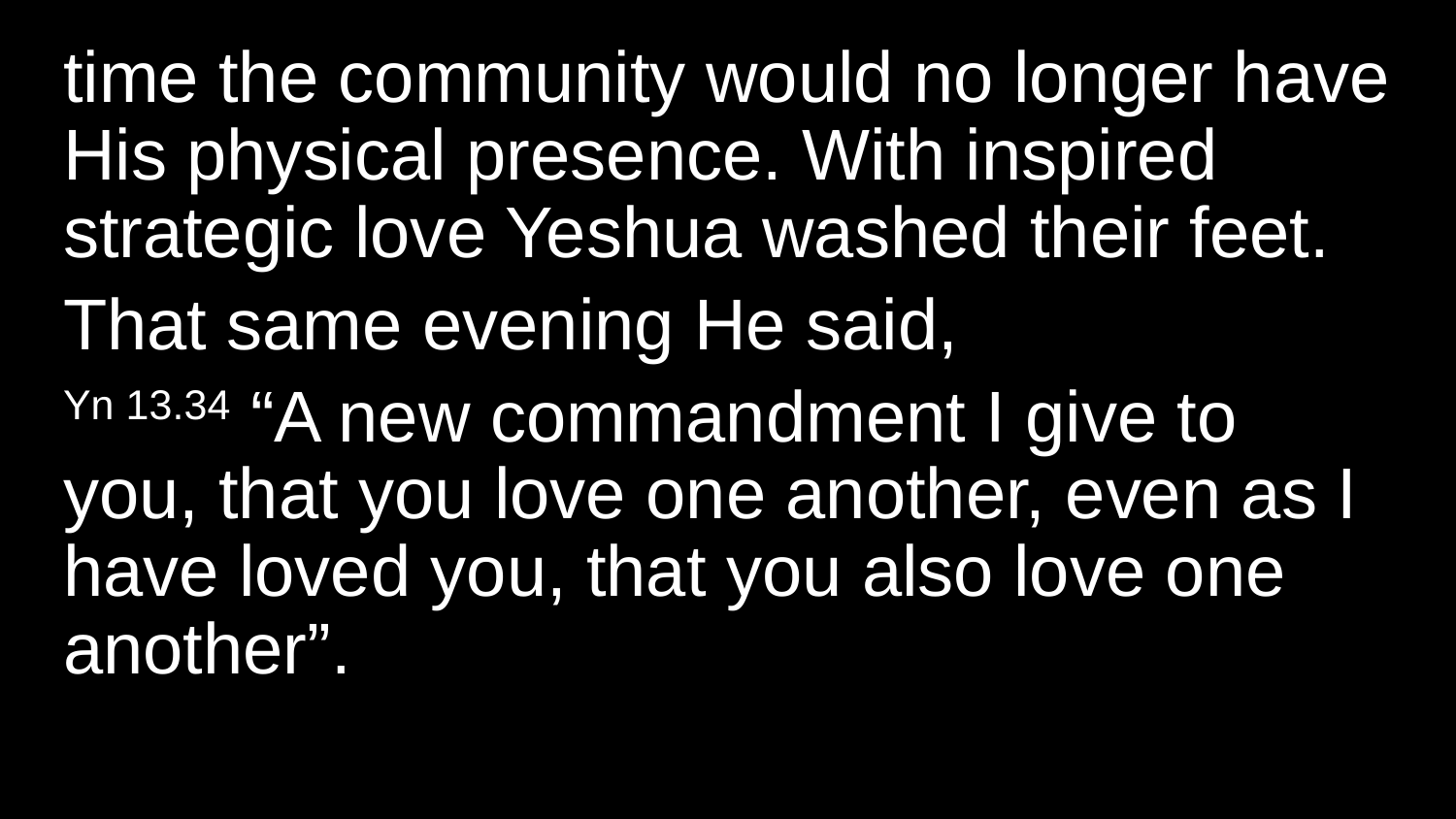

time the community would no longer have His physical presence. With inspired strategic love Yeshua washed their feet.
That same evening He said,
Yn 13.34 “A new commandment I give to you, that you love one another, even as I have loved you, that you also love one another”.